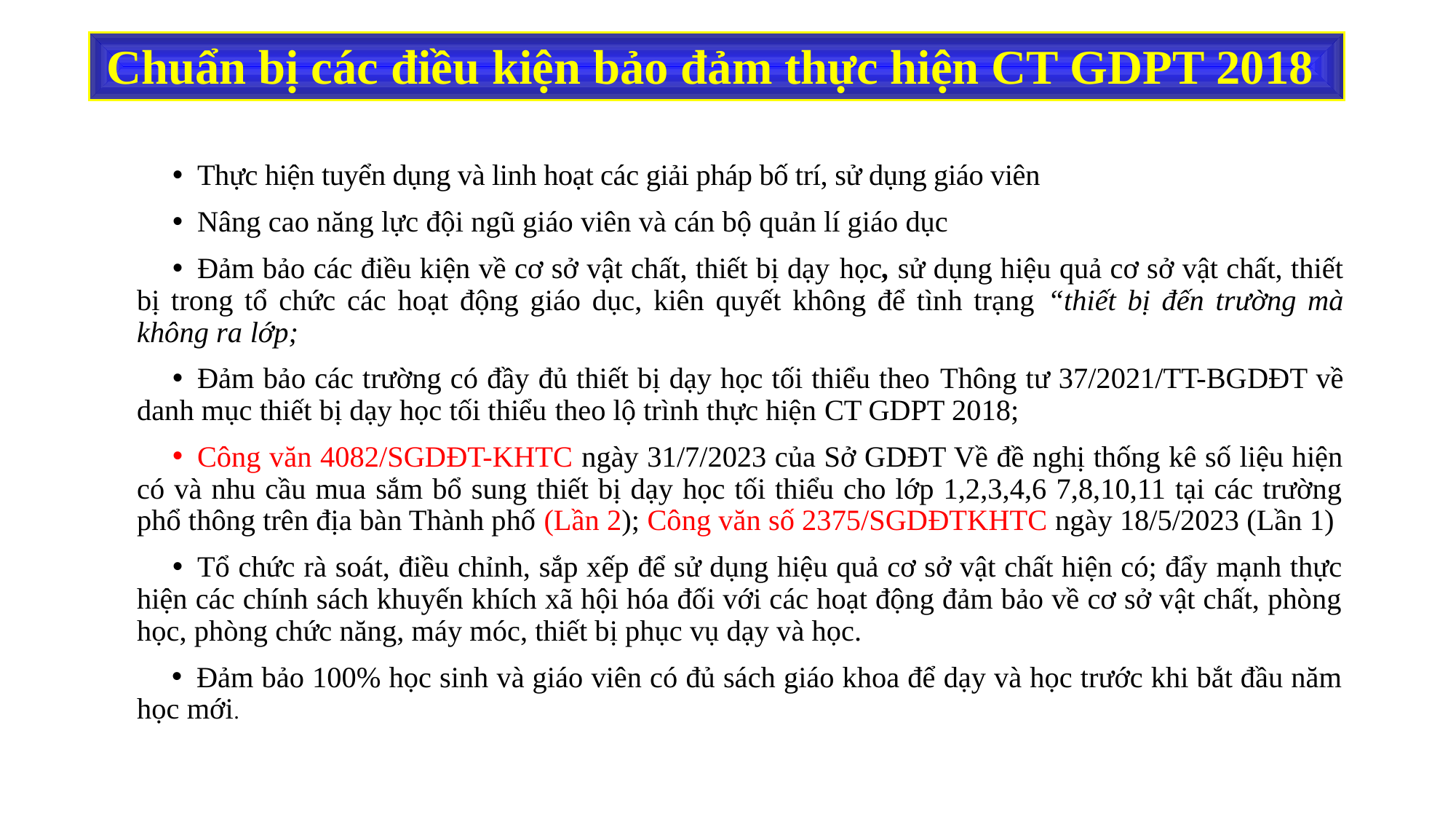

# Chuẩn bị các điều kiện bảo đảm thực hiện CT GDPT 2018
Thực hiện tuyển dụng và linh hoạt các giải pháp bố trí, sử dụng giáo viên
Nâng cao năng lực đội ngũ giáo viên và cán bộ quản lí giáo dục
Đảm bảo các điều kiện về cơ sở vật chất, thiết bị dạy học, sử dụng hiệu quả cơ sở vật chất, thiết bị trong tổ chức các hoạt động giáo dục, kiên quyết không để tình trạng “thiết bị đến trường mà không ra lớp;
Đảm bảo các trường có đầy đủ thiết bị dạy học tối thiểu theo Thông tư 37/2021/TT-BGDĐT về danh mục thiết bị dạy học tối thiểu theo lộ trình thực hiện CT GDPT 2018;
Công văn 4082/SGDĐT-KHTC ngày 31/7/2023 của Sở GDĐT Về đề nghị thống kê số liệu hiện có và nhu cầu mua sắm bổ sung thiết bị dạy học tối thiểu cho lớp 1,2,3,4,6 7,8,10,11 tại các trường phổ thông trên địa bàn Thành phố (Lần 2); Công văn số 2375/SGDĐTKHTC ngày 18/5/2023 (Lần 1)
Tổ chức rà soát, điều chỉnh, sắp xếp để sử dụng hiệu quả cơ sở vật chất hiện có; đẩy mạnh thực hiện các chính sách khuyến khích xã hội hóa đối với các hoạt động đảm bảo về cơ sở vật chất, phòng học, phòng chức năng, máy móc, thiết bị phục vụ dạy và học.
Đảm bảo 100% học sinh và giáo viên có đủ sách giáo khoa để dạy và học trước khi bắt đầu năm học mới.